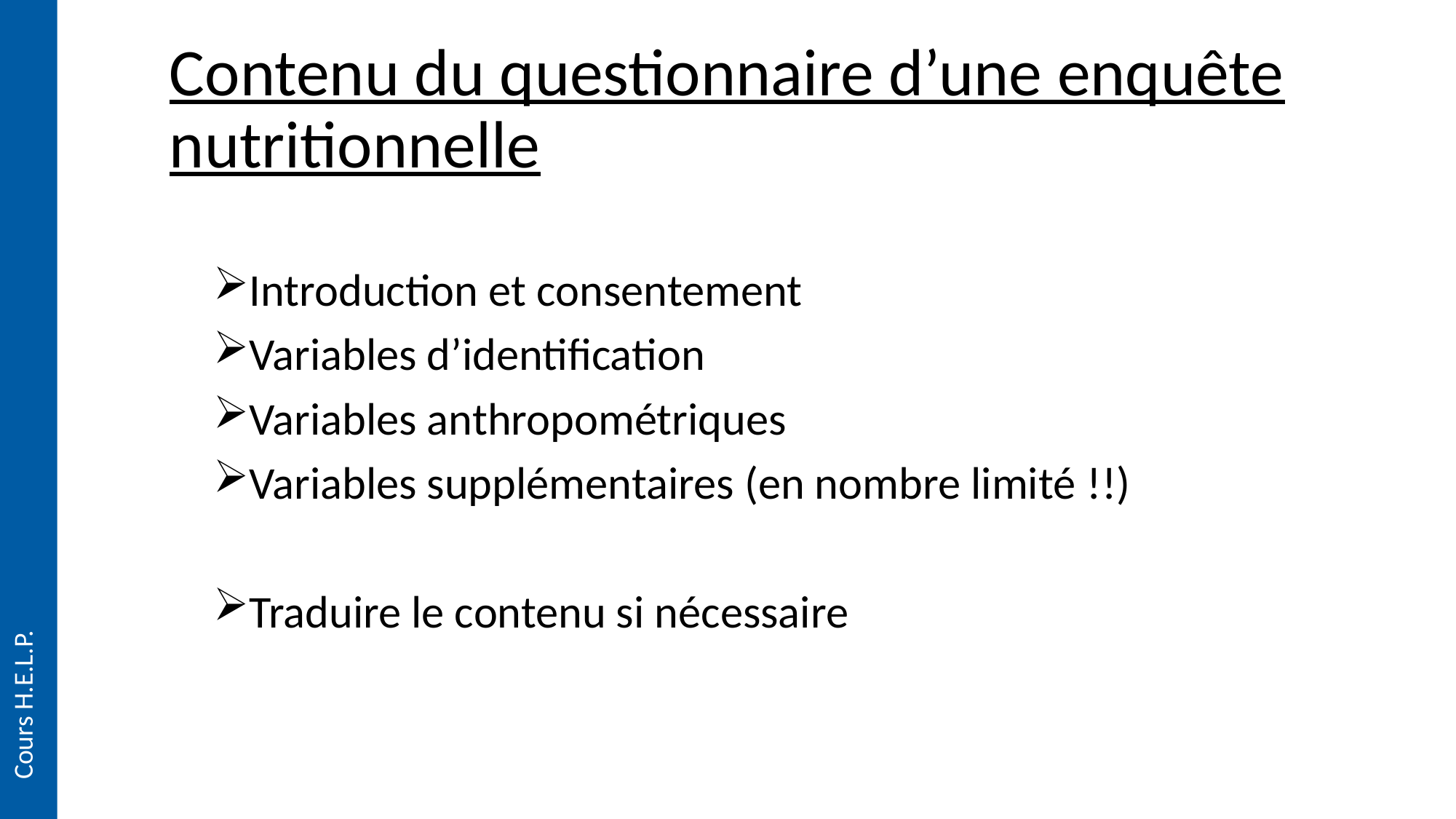

# Contenu du questionnaire d’une enquête nutritionnelle
Introduction et consentement
Variables d’identification
Variables anthropométriques
Variables supplémentaires (en nombre limité !!)

Traduire le contenu si nécessaire

Cours H.E.L.P.